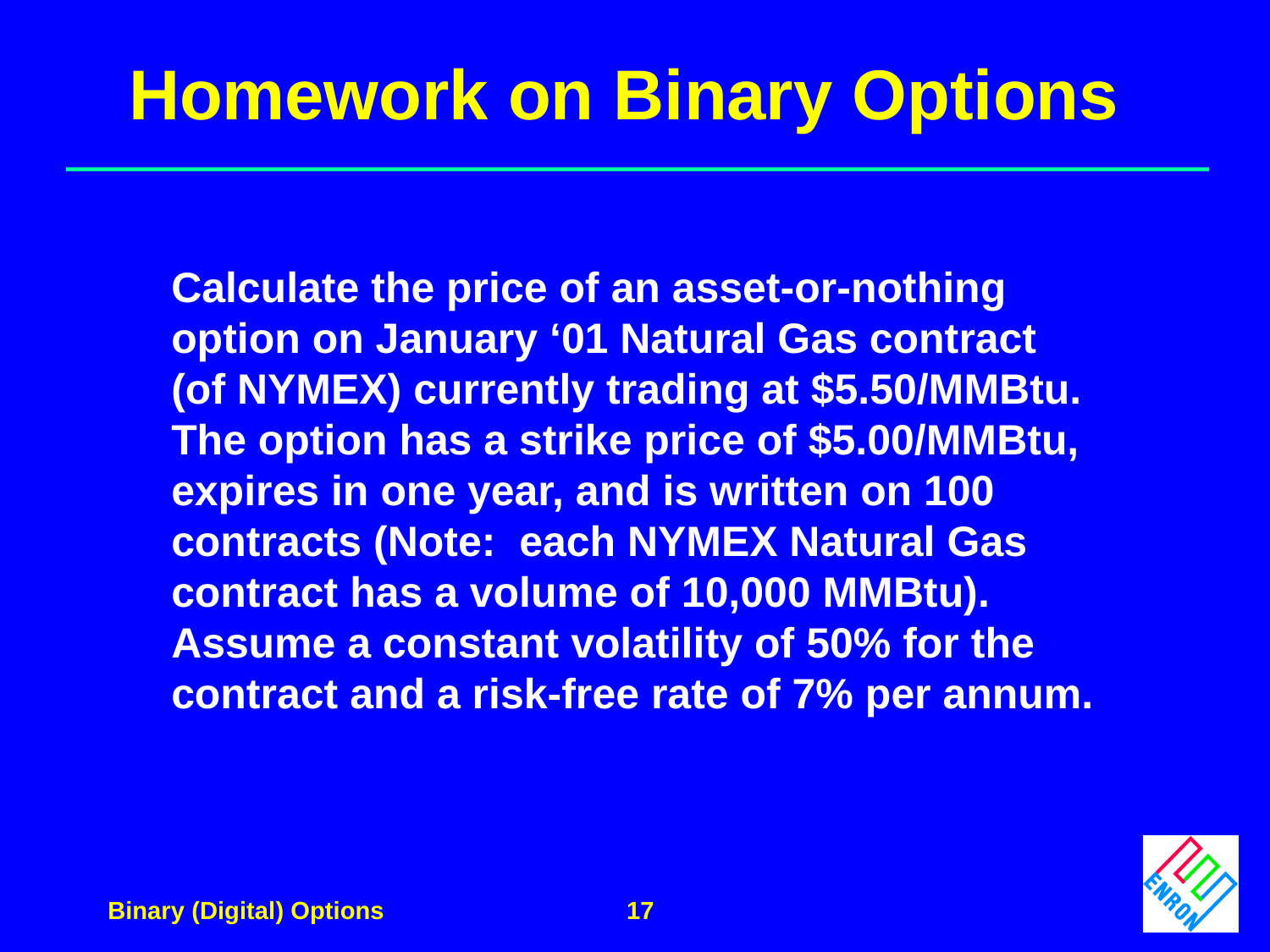

Homework on Binary Options

Calculate the price of an asset-or-nothing
option on January ‘01 Natural Gas contract
(of NYMEX) currently trading at $5.50/MMBtu.
The option has a strike price of $5.00/MMBtu, expires in one year, and is written on 100 contracts (Note:  each NYMEX Natural Gas contract has a volume of 10,000 MMBtu).
Assume a constant volatility of 50% for the
contract and a risk-free rate of 7% per annum.
17
Binary (Digital) Options